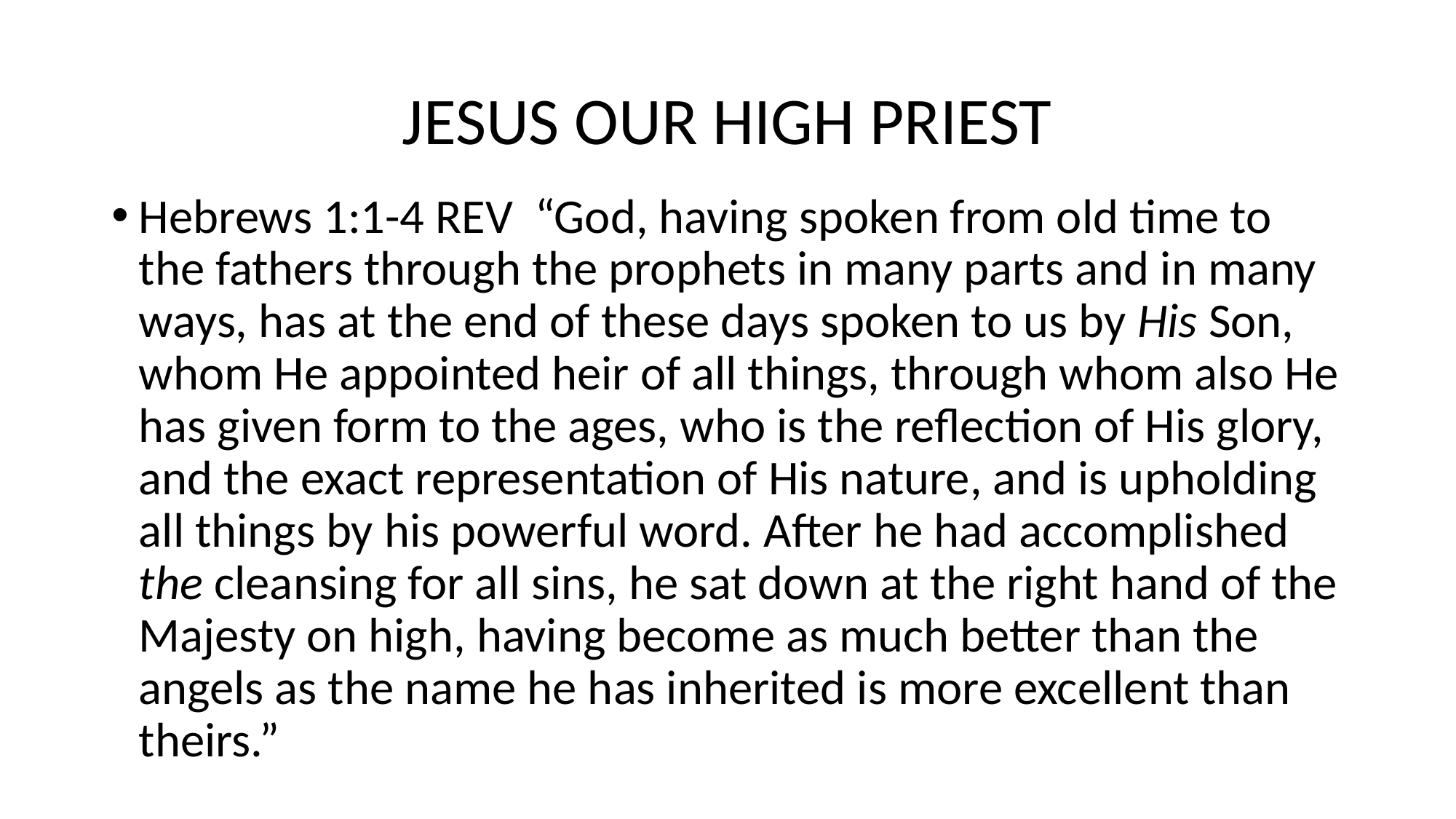

# JESUS OUR HIGH PRIEST
Hebrews 1:1-4 REV  “God, having spoken from old time to the fathers through the prophets in many parts and in many ways, has at the end of these days spoken to us by His Son, whom He appointed heir of all things, through whom also He has given form to the ages, who is the reflection of His glory, and the exact representation of His nature, and is upholding all things by his powerful word. After he had accomplished the cleansing for all sins, he sat down at the right hand of the Majesty on high, having become as much better than the angels as the name he has inherited is more excellent than theirs.”